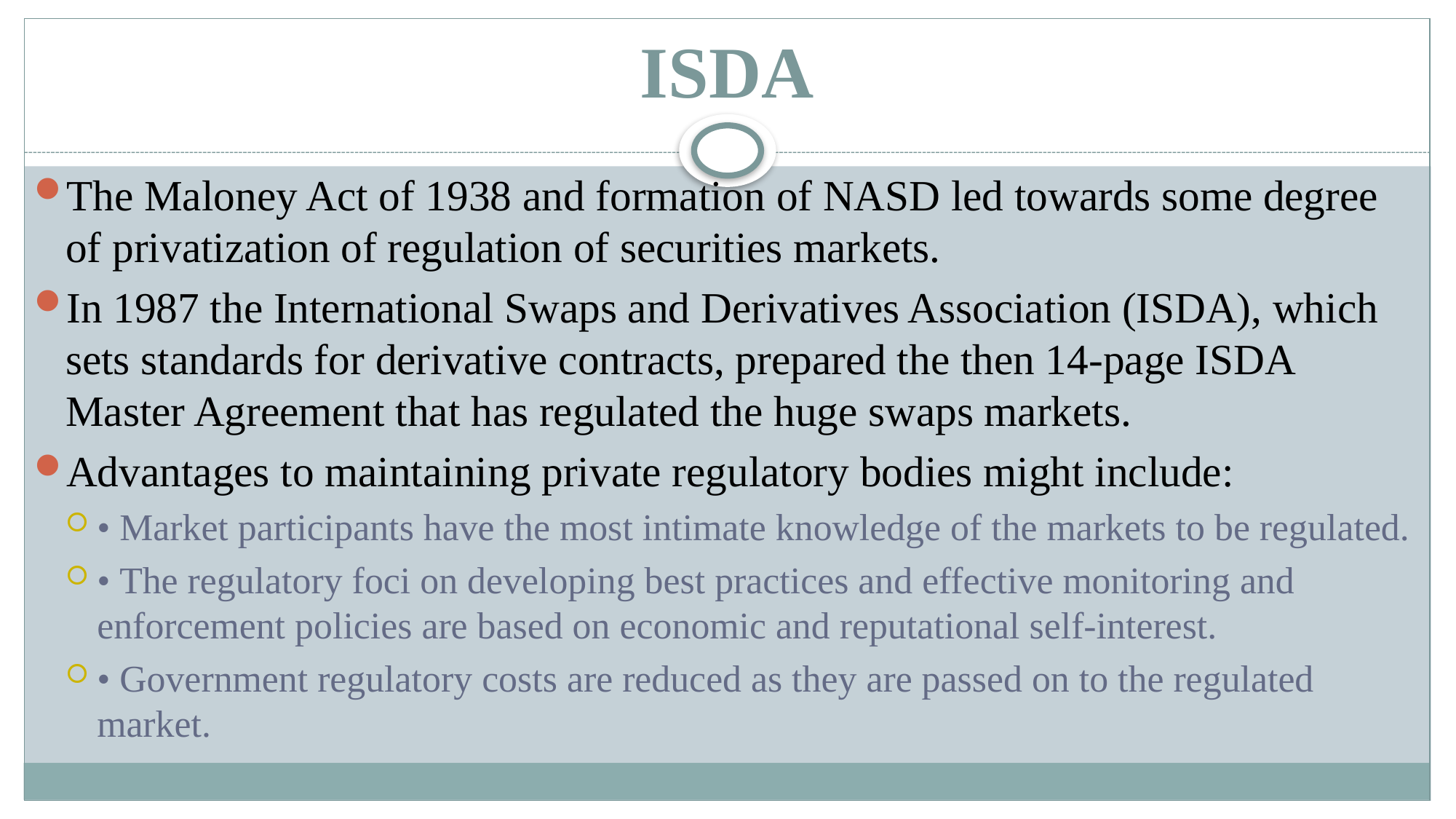

# ISDA
The Maloney Act of 1938 and formation of NASD led towards some degree of privatization of regulation of securities markets.
In 1987 the International Swaps and Derivatives Association (ISDA), which sets standards for derivative contracts, prepared the then 14-page ISDA Master Agreement that has regulated the huge swaps markets.
Advantages to maintaining private regulatory bodies might include:
• Market participants have the most intimate knowledge of the markets to be regulated.
• The regulatory foci on developing best practices and effective monitoring and enforcement policies are based on economic and reputational self-interest.
• Government regulatory costs are reduced as they are passed on to the regulated market.